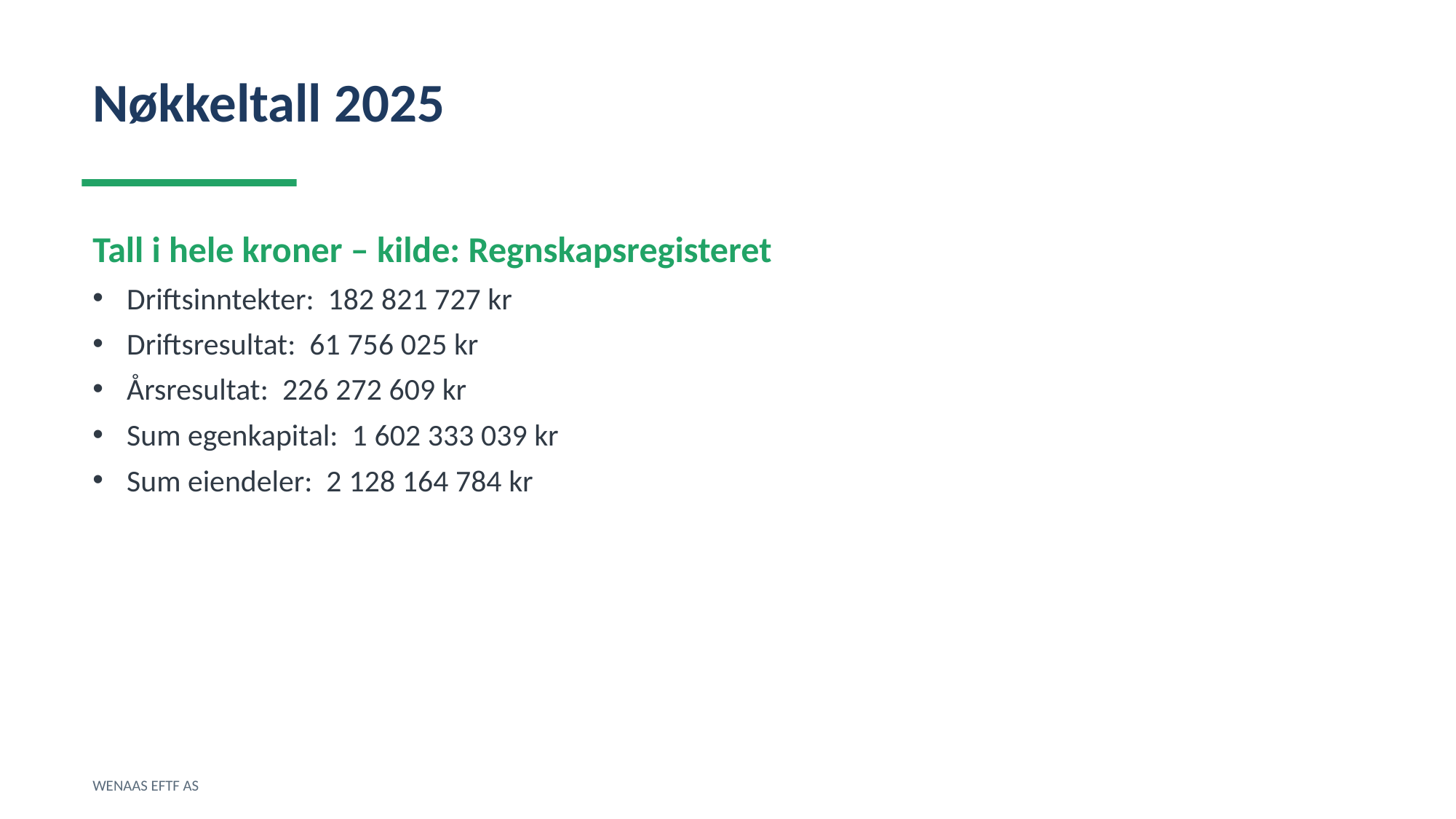

Nøkkeltall 2025

Tall i hele kroner – kilde: Regnskapsregisteret
Driftsinntekter:  182 821 727 kr
Driftsresultat:  61 756 025 kr
Årsresultat:  226 272 609 kr
Sum egenkapital:  1 602 333 039 kr
Sum eiendeler:  2 128 164 784 kr
WENAAS EFTF AS